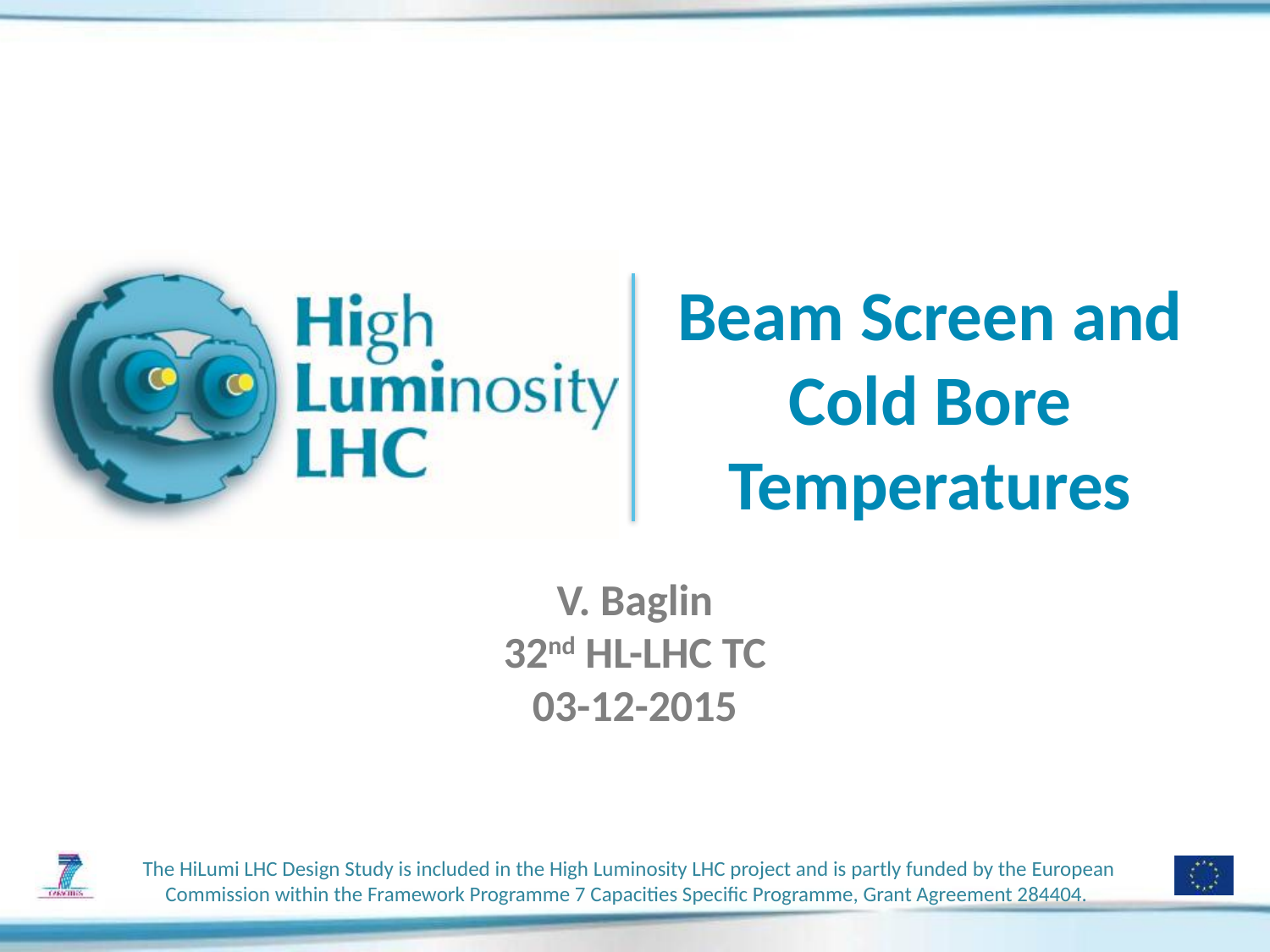

# Beam Screen and Cold Bore Temperatures
V. Baglin
32nd HL-LHC TC
03-12-2015